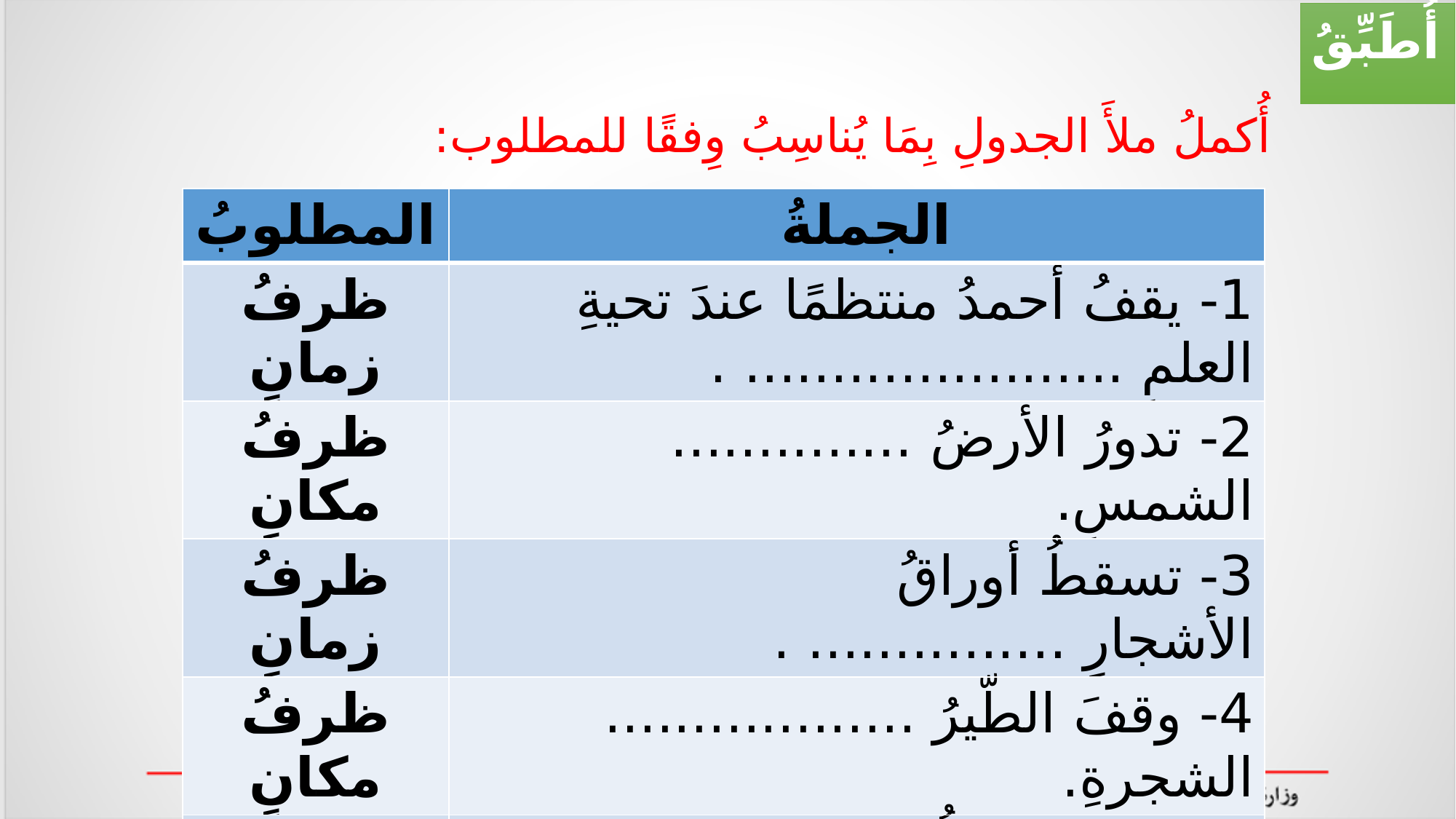

أُطَبِّقُ
# أُكملُ ملأَ الجدولِ بِمَا يُناسِبُ وِفقًا للمطلوب:
| المطلوبُ | الجملةُ |
| --- | --- |
| ظرفُ زمانٍ | 1- يقفُ أحمدُ منتظمًا عندَ تحيةِ العلمِ ...................... . |
| ظرفُ مكانٍ | 2- تدورُ الأرضُ .............. الشمسِ. |
| ظرفُ زمانٍ | 3- تسقطُ أوراقُ الأشجارِ ............... . |
| ظرفُ مكانٍ | 4- وقفَ الطّيرُ .................. الشجرةِ. |
| ظرفُ زمانٍ | 5- يفتحُ المحلُّ ...................... . |
| ظرفُ مكانٍ | 6- مَنزلُ عليٍّ .................... المخبزِ. |